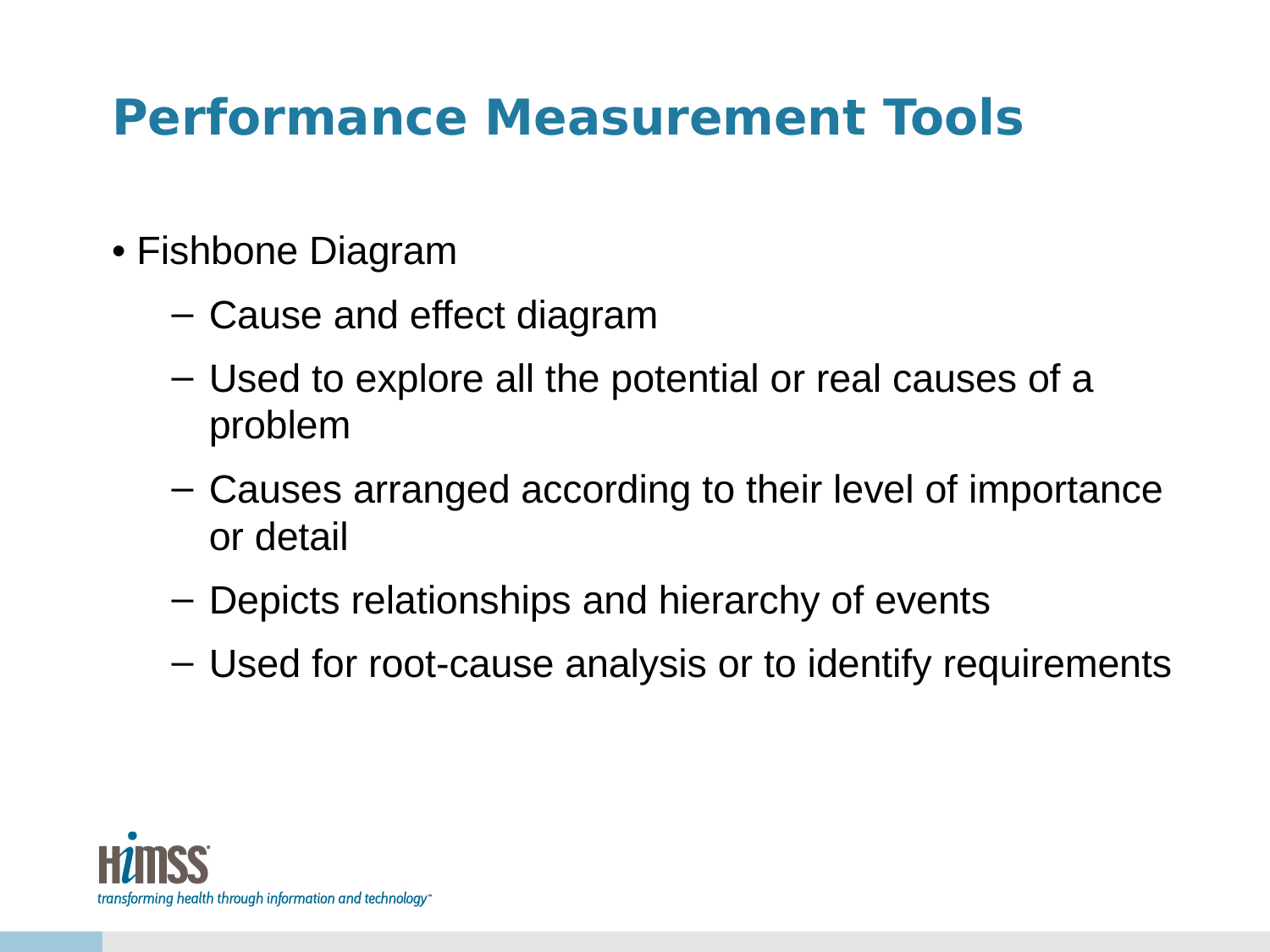

# Performance Measurement Tools
• Fishbone Diagram
Cause and effect diagram
Used to explore all the potential or real causes of a problem
Causes arranged according to their level of importance or detail
Depicts relationships and hierarchy of events
Used for root-cause analysis or to identify requirements